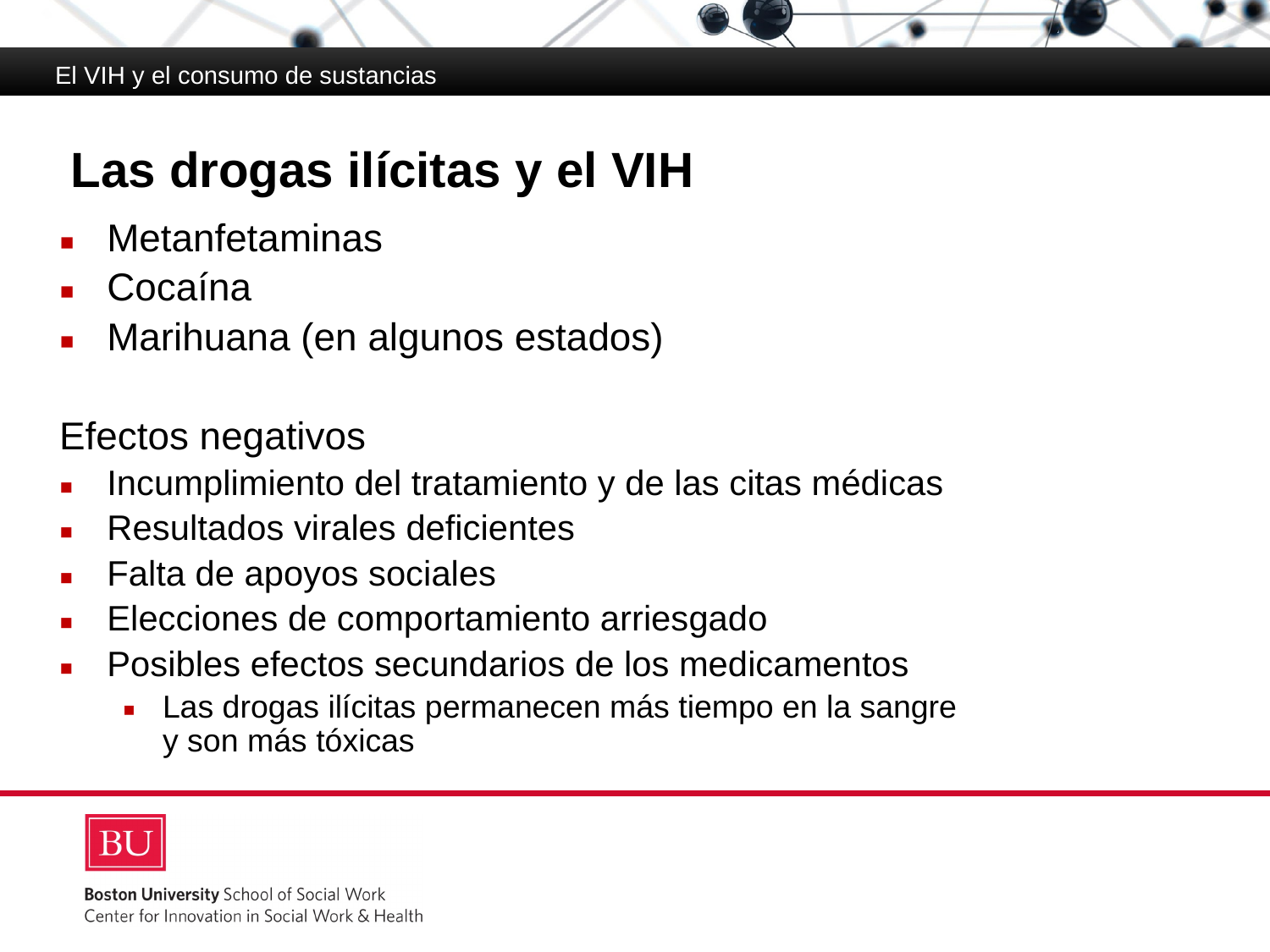

El VIH y el consumo de sustancias
# Las drogas ilícitas y el VIH
Metanfetaminas
Cocaína
Marihuana (en algunos estados)

Efectos negativos
Incumplimiento del tratamiento y de las citas médicas
Resultados virales deficientes
Falta de apoyos sociales
Elecciones de comportamiento arriesgado
Posibles efectos secundarios de los medicamentos
Las drogas ilícitas permanecen más tiempo en la sangre
y son más tóxicas